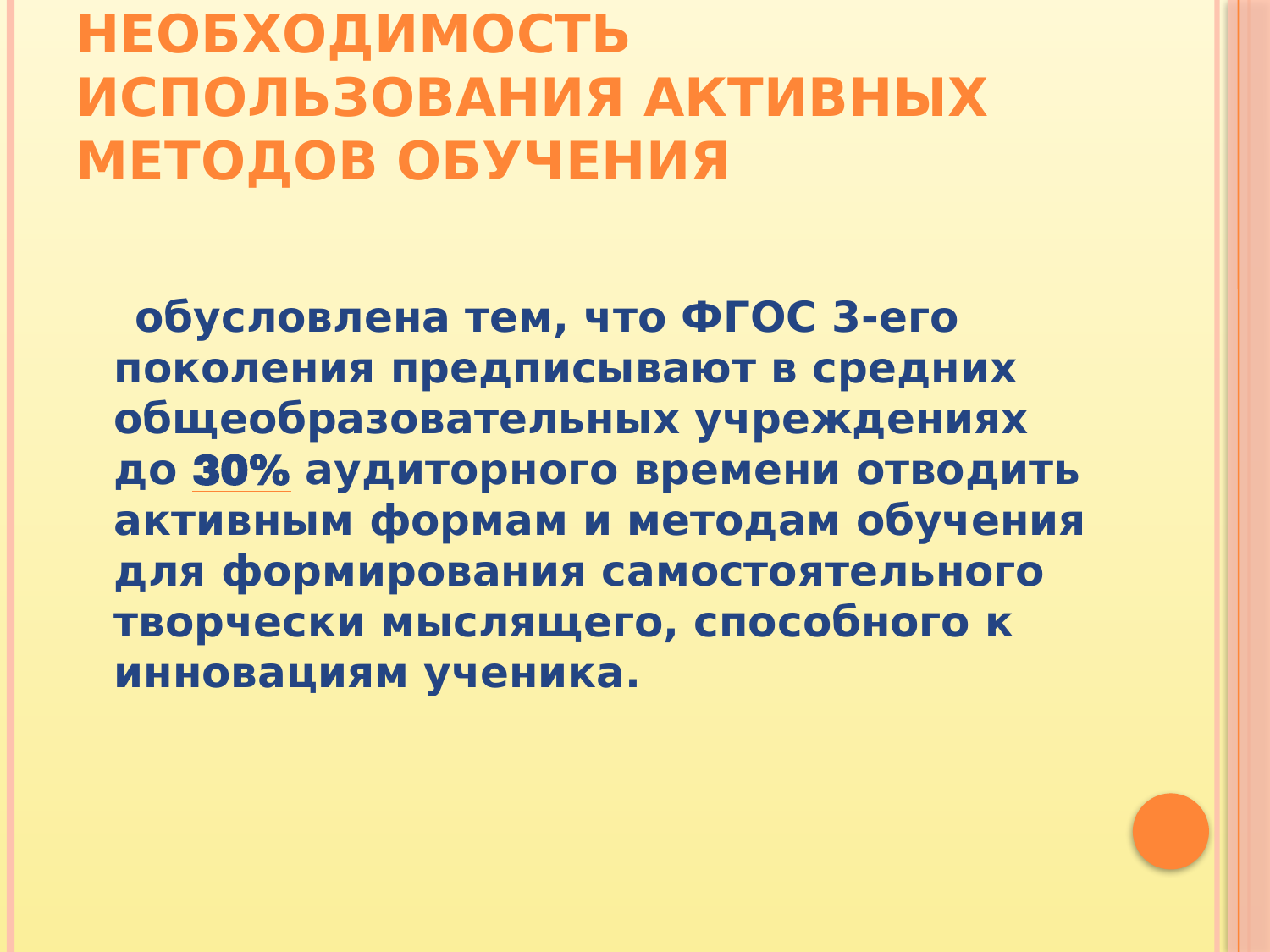

# Необходимость использования активных методов обучения

    обусловлена тем, что ФГОС 3-его поколения предписывают в средних общеобразовательных учреждениях до 30% аудиторного времени отводить активным формам и методам обучения для формирования самостоятельного творчески мыслящего, способного к инновациям ученика.